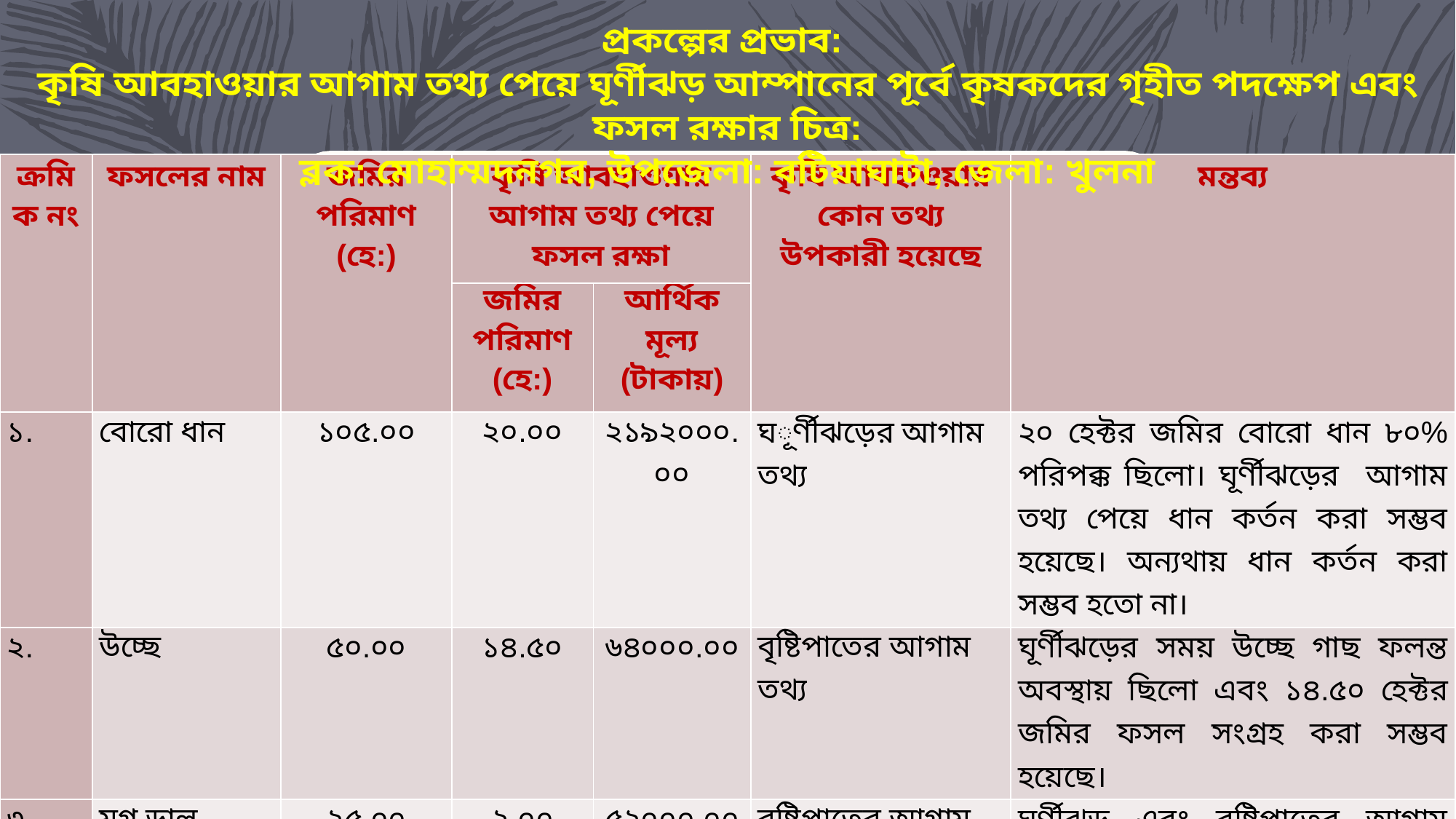

প্রকল্পের প্রভাব:
কৃষি আবহাওয়ার আগাম তথ্য পেয়ে ঘূর্ণীঝড় আম্পানের পূর্বে কৃষকদের গৃহীত পদক্ষেপ এবং ফসল রক্ষার চিত্র:
ব্লক: মোহাম্মদনগর, উপজেলা: বটিয়াঘাটা, জেলা: খুলনা
| ক্রমিক নং | ফসলের নাম | জমির পরিমাণ (হে:) | কৃষি আবহাওয়ার আগাম তথ্য পেয়ে ফসল রক্ষা |  | কৃষি আবহাওয়ার কোন তথ্য উপকারী হয়েছে | মন্তব্য |
| --- | --- | --- | --- | --- | --- | --- |
|  |  |  | জমির পরিমাণ (হে:) | আর্থিক মূল্য (টাকায়) |  |  |
| ১. | বোরো ধান | ১০৫.০০ | ২০.০০ | ২১৯২০০০.০০ | ঘূর্ণীঝড়ের আগাম তথ্য | ২০ হেক্টর জমির বোরো ধান ৮০% পরিপক্ক ছিলো। ঘূর্ণীঝড়ের আগাম তথ্য পেয়ে ধান কর্তন করা সম্ভব হয়েছে। অন্যথায় ধান কর্তন করা সম্ভব হতো না। |
| ২. | উচ্ছে | ৫০.০০ | ১৪.৫০ | ৬৪০০০.০০ | বৃষ্টিপাতের আগাম তথ্য | ঘূর্ণীঝড়ের সময় উচ্ছে গাছ ফলন্ত অবস্থায় ছিলো এবং ১৪.৫০ হেক্টর জমির ফসল সংগ্রহ করা সম্ভব হয়েছে। |
| ৩. | মুগ ডাল | ২৫.০০ | ২.০০ | ৫২০০০.০০ | বৃষ্টিপাতের আগাম তথ্য | ঘূর্ণীঝড় এবং বৃষ্টিপাতের আগাম তথ্য পেয়ে মুগ ডাল সংগ্রহ করা হয়েছে। |
| ৪. | তরমুজ | ৭০.০০ | ৪.৪৫ | ৭৬০০০০.০০ | ঘূর্ণীঝড়ের আগাম তথ্য | ঘূর্ণীঝড়ের আগাম তথ্য পেয়ে ফসল সংগ্রহ করা সম্ভব হয়েছে। |